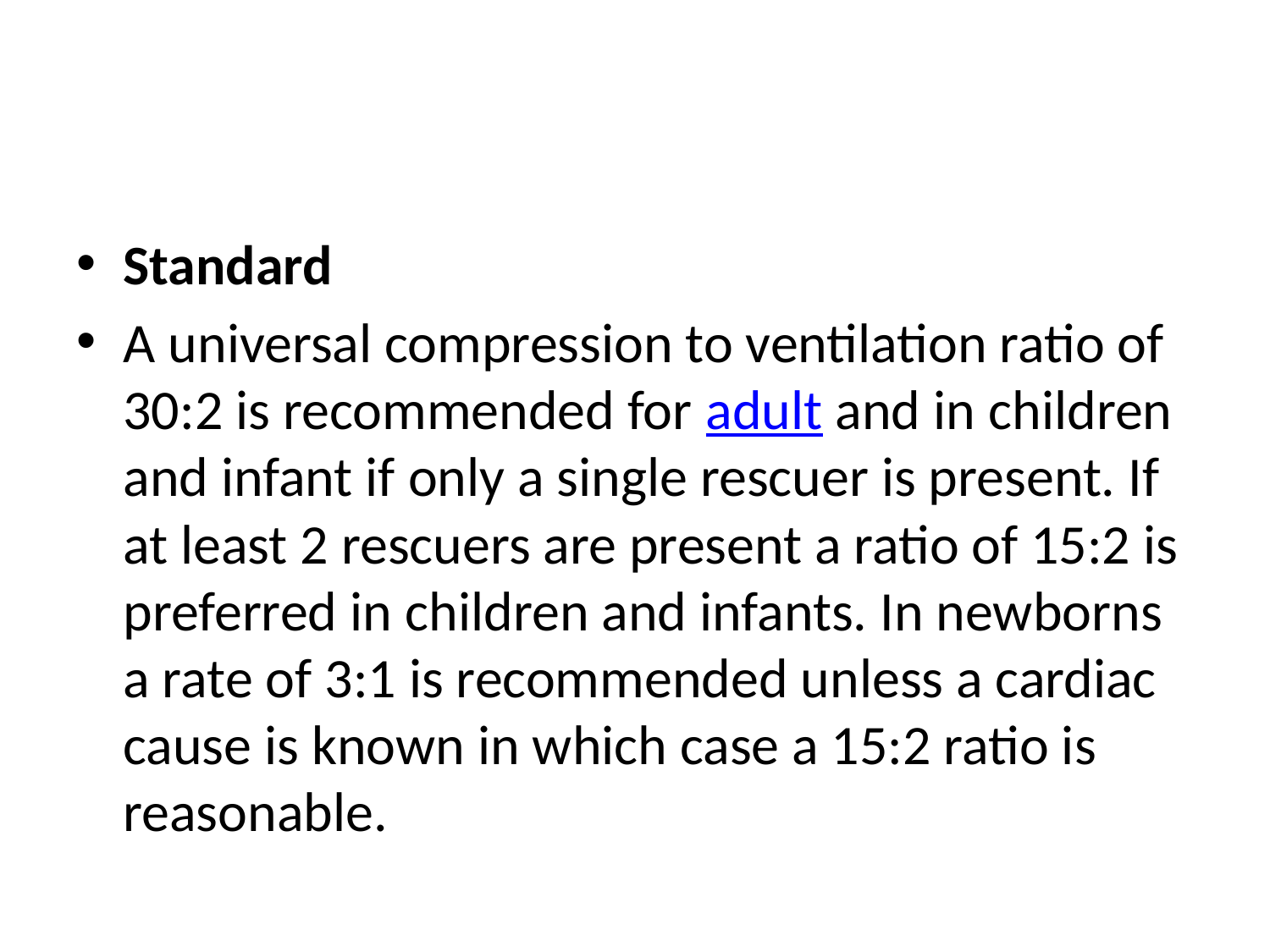

#
Standard
A universal compression to ventilation ratio of 30:2 is recommended for adult and in children and infant if only a single rescuer is present. If at least 2 rescuers are present a ratio of 15:2 is preferred in children and infants. In newborns a rate of 3:1 is recommended unless a cardiac cause is known in which case a 15:2 ratio is reasonable.